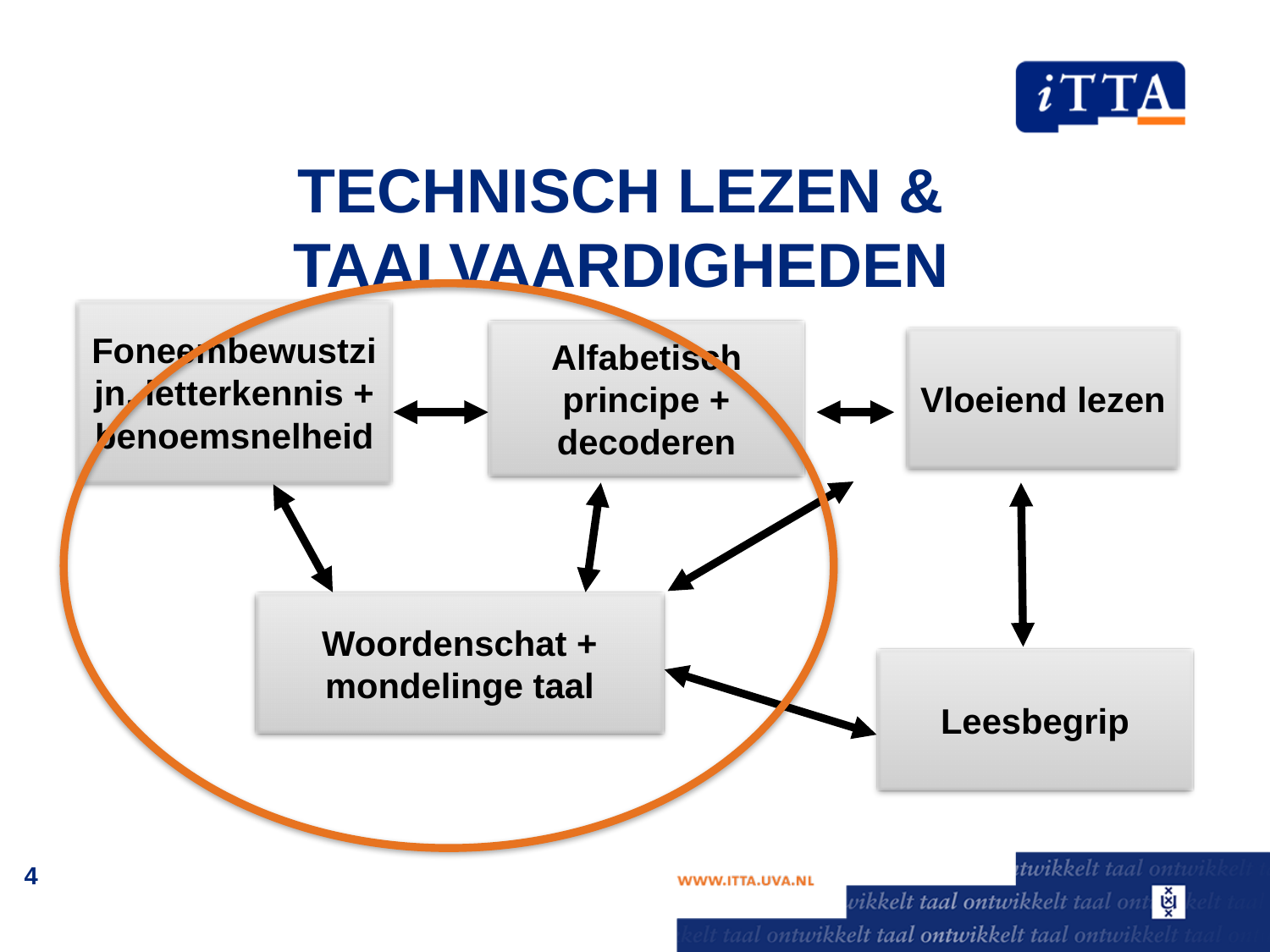

# Technisch lezen & taalvaardigheden

Foneembewustzijn, letterkennis + benoemsnelheid

Alfabetisch principe + decoderen
Vloeiend lezen
Woordenschat + mondelinge taal
Leesbegrip
4